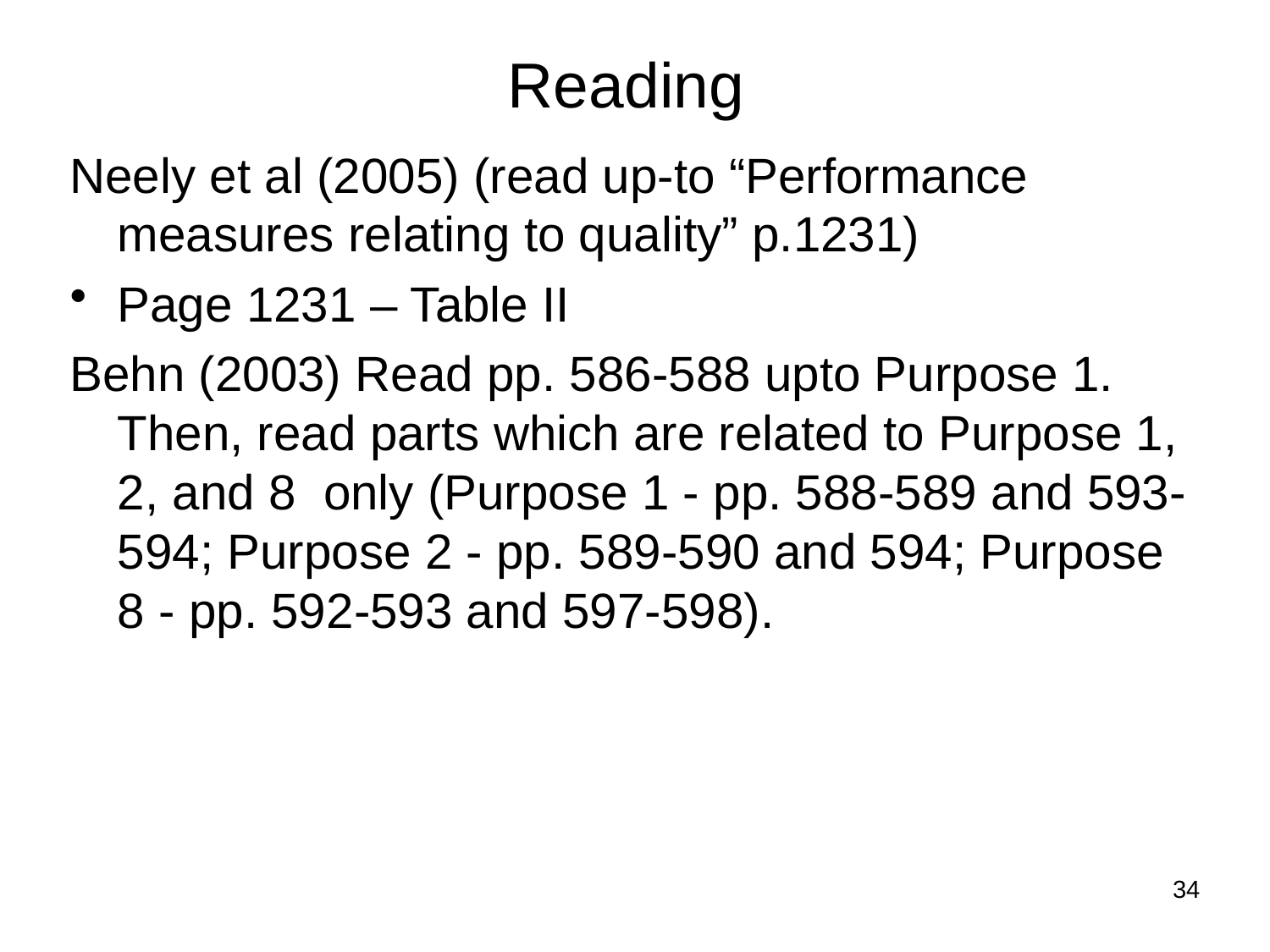

Reading
Neely et al (2005) (read up-to “Performance measures relating to quality” p.1231)
Page 1231 – Table II
Behn (2003) Read pp. 586-588 upto Purpose 1. Then, read parts which are related to Purpose 1, 2, and 8  only (Purpose 1 - pp. 588-589 and 593-594; Purpose 2 - pp. 589-590 and 594; Purpose 8 - pp. 592-593 and 597-598).
34